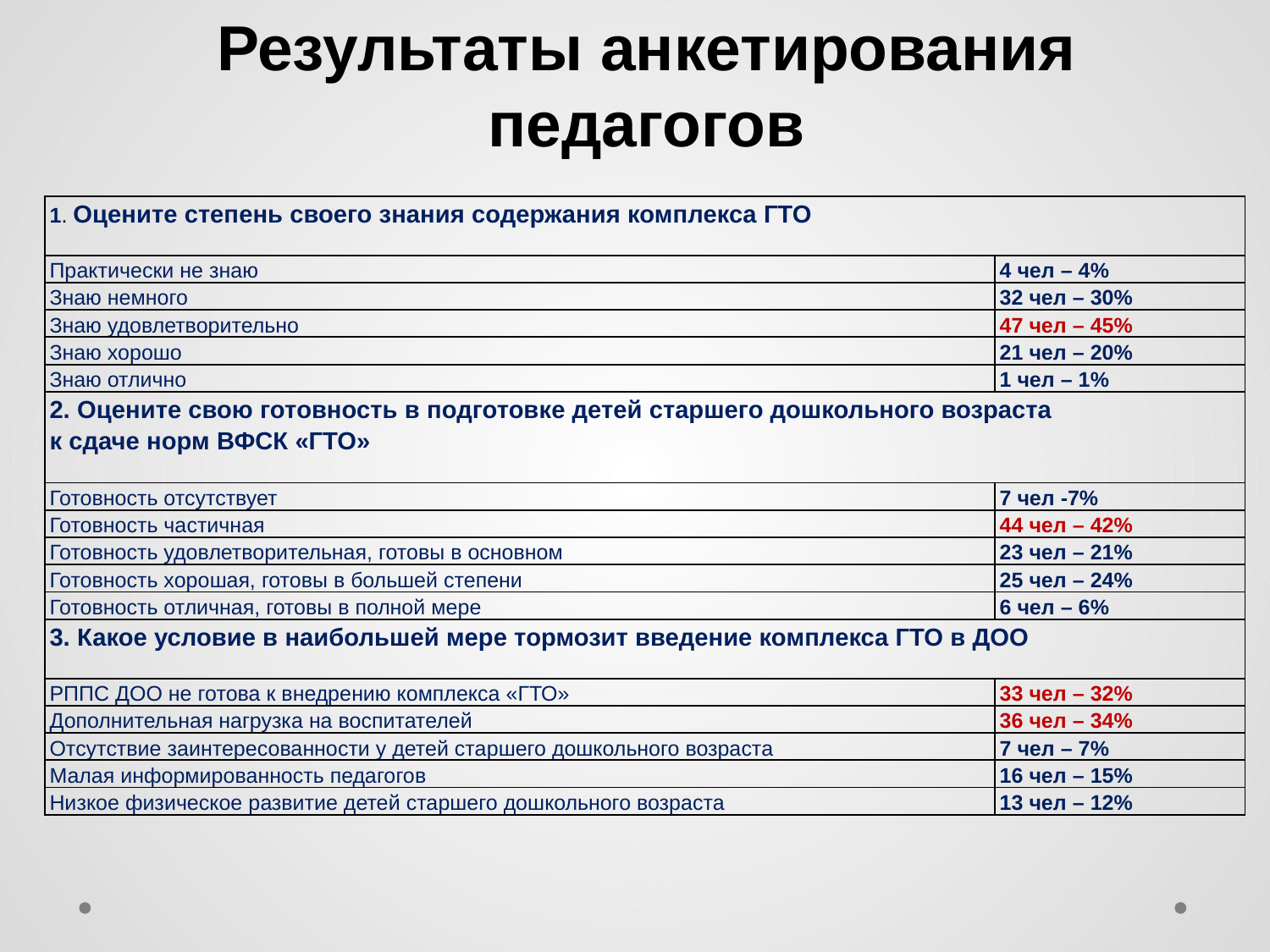

# Результаты анкетирования педагогов
| 1. Оцените степень своего знания содержания комплекса ГТО |  |
| --- | --- |
| Практически не знаю | 4 чел – 4% |
| Знаю немного | 32 чел – 30% |
| Знаю удовлетворительно | 47 чел – 45% |
| Знаю хорошо | 21 чел – 20% |
| Знаю отлично | 1 чел – 1% |
| 2. Оцените свою готовность в подготовке детей старшего дошкольного возраста к сдаче норм ВФСК «ГТО» |  |
| Готовность отсутствует | 7 чел -7% |
| Готовность частичная | 44 чел – 42% |
| Готовность удовлетворительная, готовы в основном | 23 чел – 21% |
| Готовность хорошая, готовы в большей степени | 25 чел – 24% |
| Готовность отличная, готовы в полной мере | 6 чел – 6% |
| 3. Какое условие в наибольшей мере тормозит введение комплекса ГТО в ДОО |  |
| РППС ДОО не готова к внедрению комплекса «ГТО» | 33 чел – 32% |
| Дополнительная нагрузка на воспитателей | 36 чел – 34% |
| Отсутствие заинтересованности у детей старшего дошкольного возраста | 7 чел – 7% |
| Малая информированность педагогов | 16 чел – 15% |
| Низкое физическое развитие детей старшего дошкольного возраста | 13 чел – 12% |